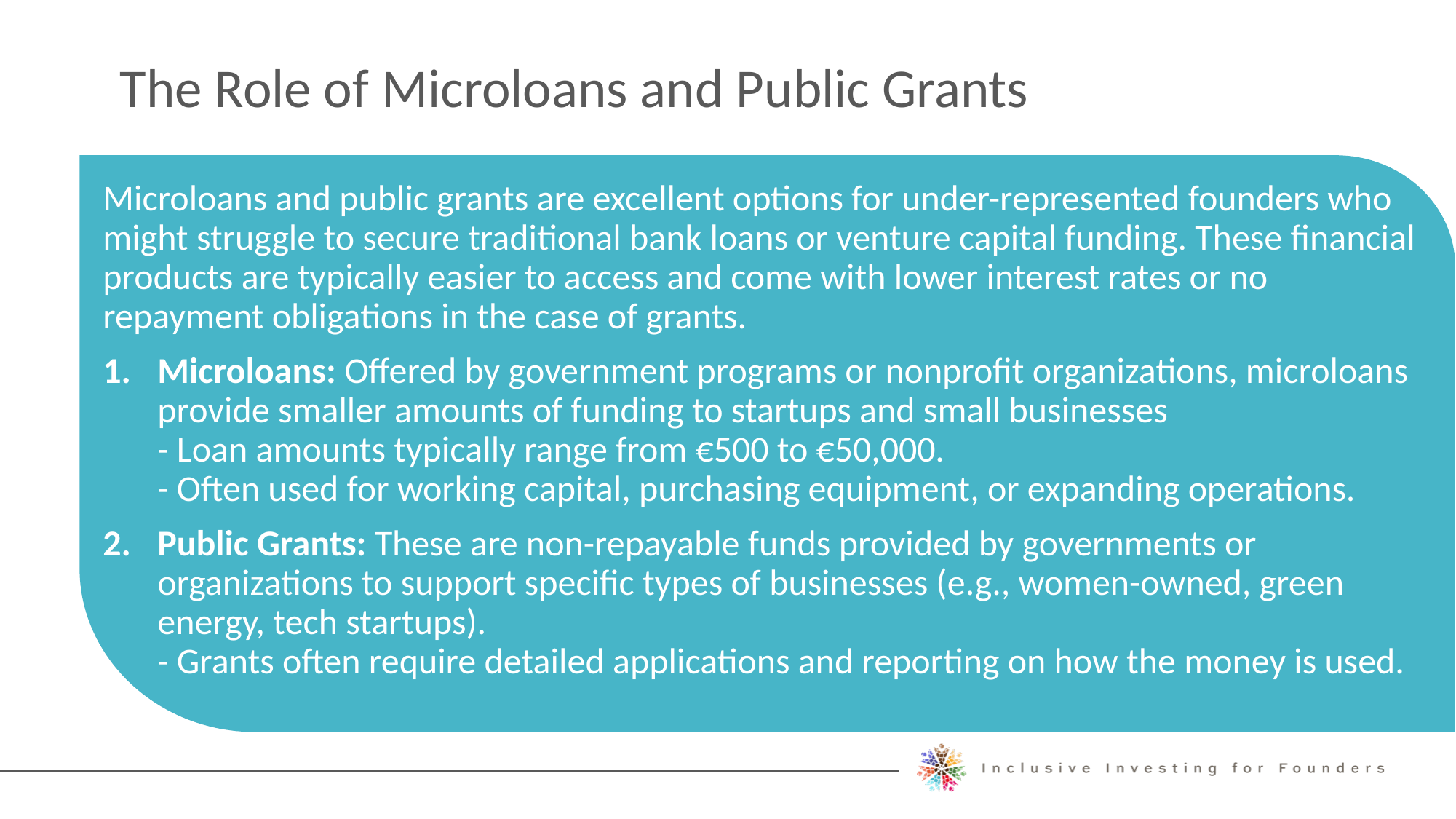

The Role of Microloans and Public Grants
Microloans and public grants are excellent options for under-represented founders who might struggle to secure traditional bank loans or venture capital funding. These financial products are typically easier to access and come with lower interest rates or no repayment obligations in the case of grants.
Microloans: Offered by government programs or nonprofit organizations, microloans provide smaller amounts of funding to startups and small businesses
- Loan amounts typically range from €500 to €50,000.
- Often used for working capital, purchasing equipment, or expanding operations.
Public Grants: These are non-repayable funds provided by governments or organizations to support specific types of businesses (e.g., women-owned, green energy, tech startups).
- Grants often require detailed applications and reporting on how the money is used.